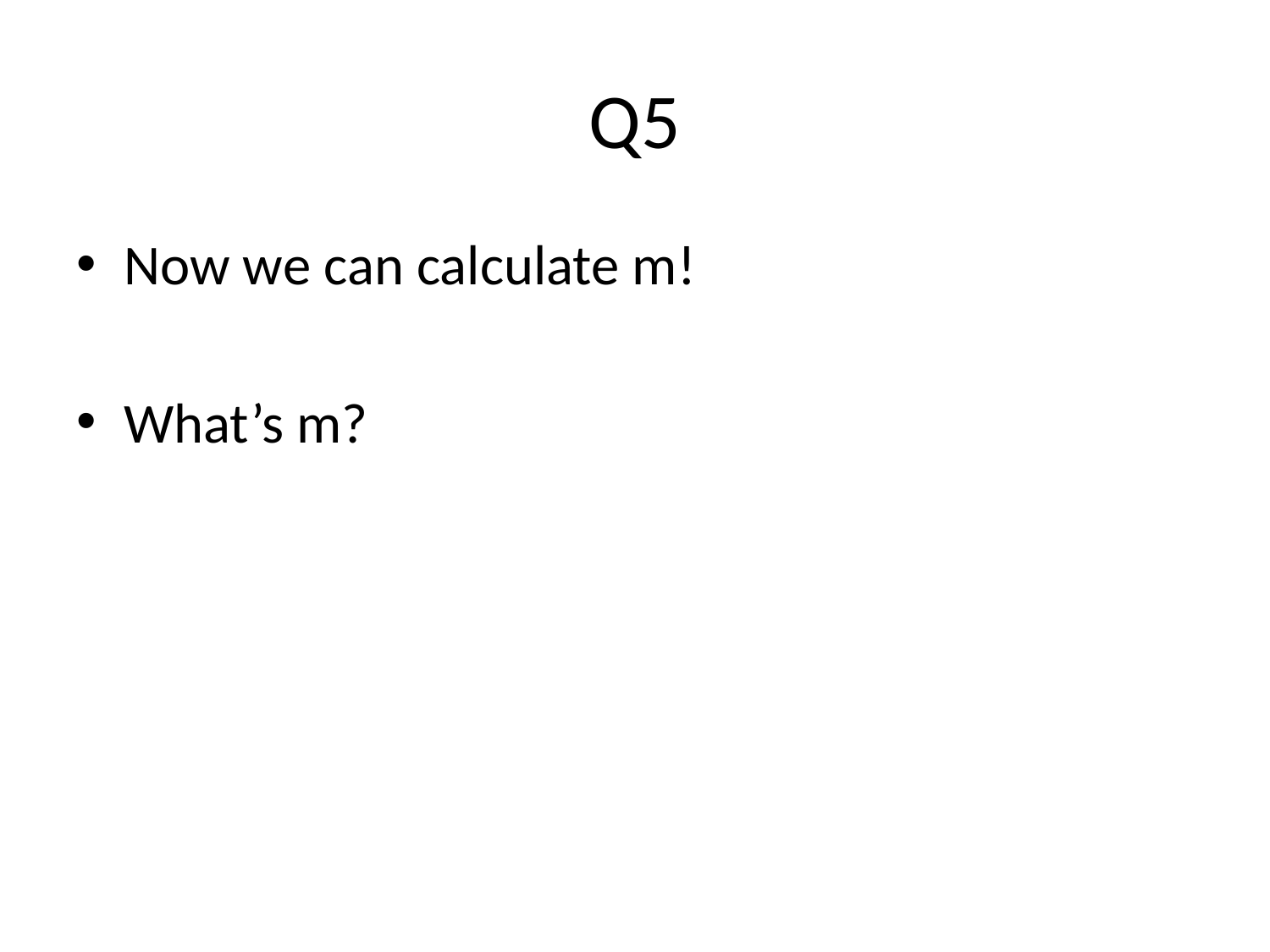

# Q5
Now we can calculate m!

What’s m?